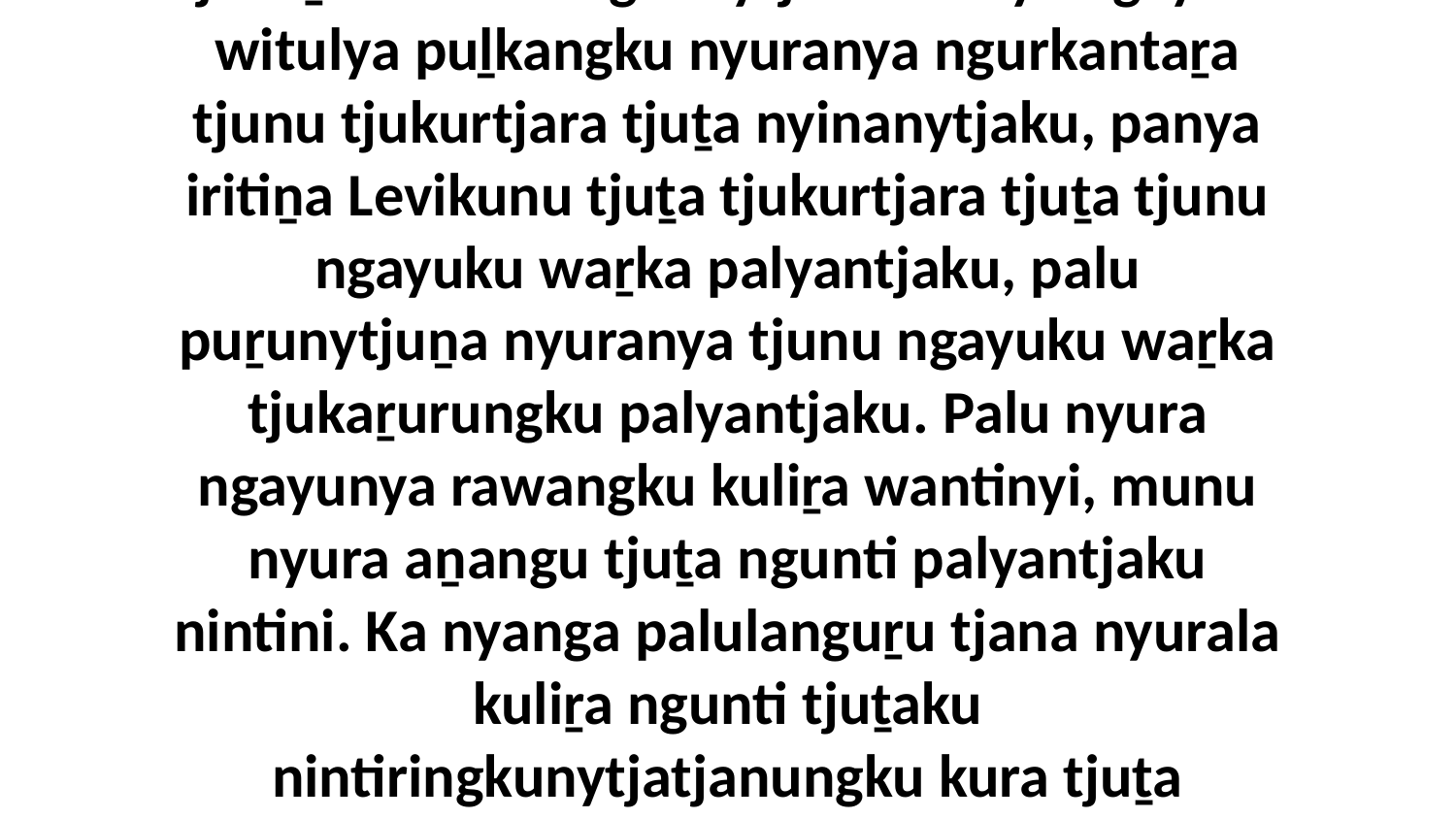

7-8 “Uti nyura nintingkumpa wiṟu tjuṯa kutju nintinma aṉangu tjuṯangka nyurala kuliṟa tjukaṟuru nintiringkunytjaku. Panya ngayulu witulya puḻkangku nyuranya ngurkantaṟa tjunu tjukurtjara tjuṯa nyinanytjaku, panya iritiṉa Levikunu tjuṯa tjukurtjara tjuṯa tjunu ngayuku waṟka palyantjaku, palu puṟunytjuṉa nyuranya tjunu ngayuku waṟka tjukaṟurungku palyantjaku. Palu nyura ngayunya rawangku kuliṟa wantinyi, munu nyura aṉangu tjuṯa ngunti palyantjaku nintini. Ka nyanga palulanguṟu tjana nyurala kuliṟa ngunti tjuṯaku nintiringkunytjatjanungku kura tjuṯa palyaṉi.” Nyanga alatji Mayatja Godalu witulya puḻkangku nyurala wangkanyi wati tjukurtjara tjuṯangka.